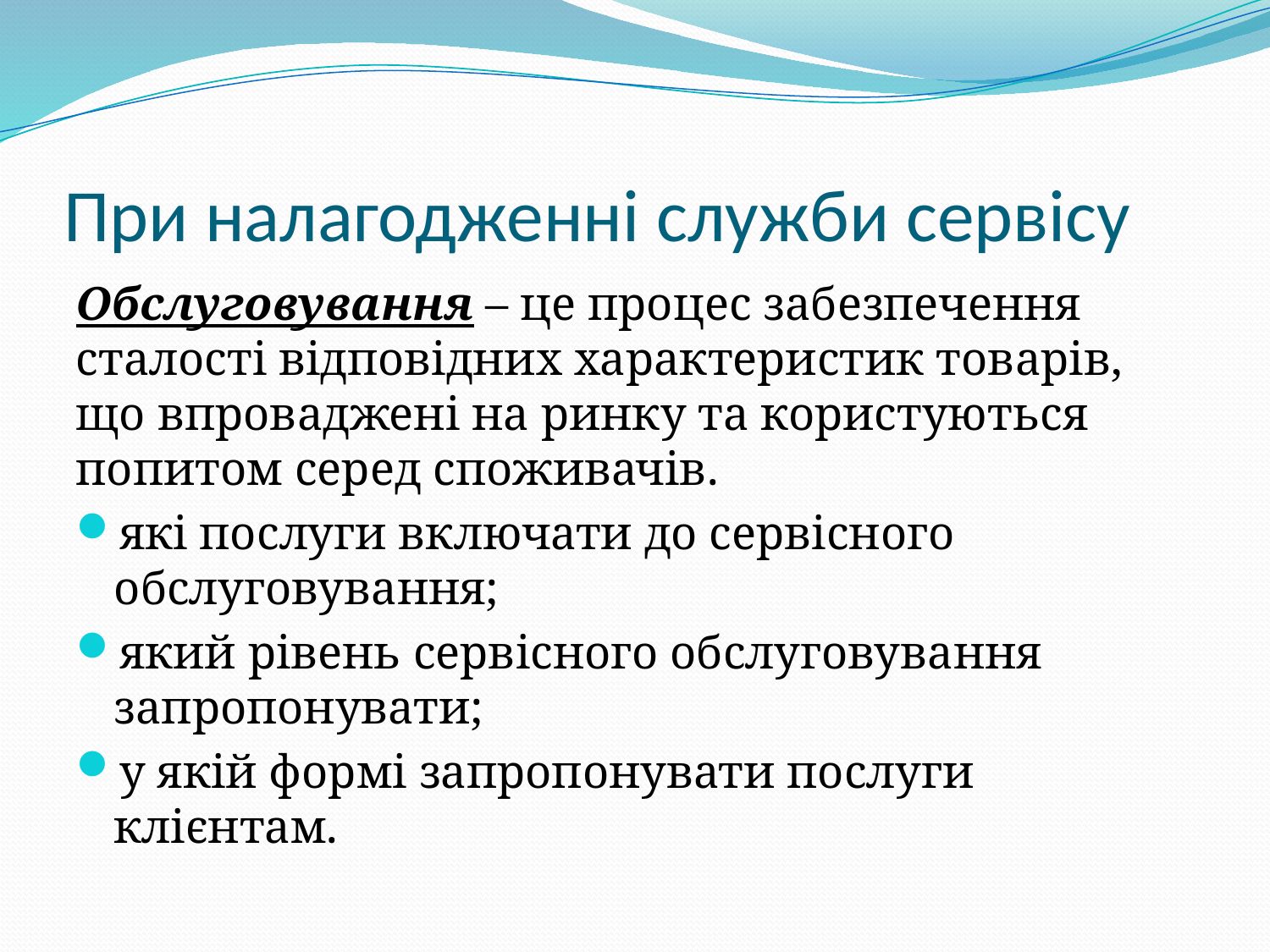

# При налагодженні служби сервісу
Обслуговування – це процес забезпечення сталості відповідних характеристик товарів, що впроваджені на ринку та користуються попитом серед споживачів.
які послуги включати до сервісного обслуговування;
який рівень сервісного обслуговування запропонувати;
у якій формі запропонувати послуги клієнтам.